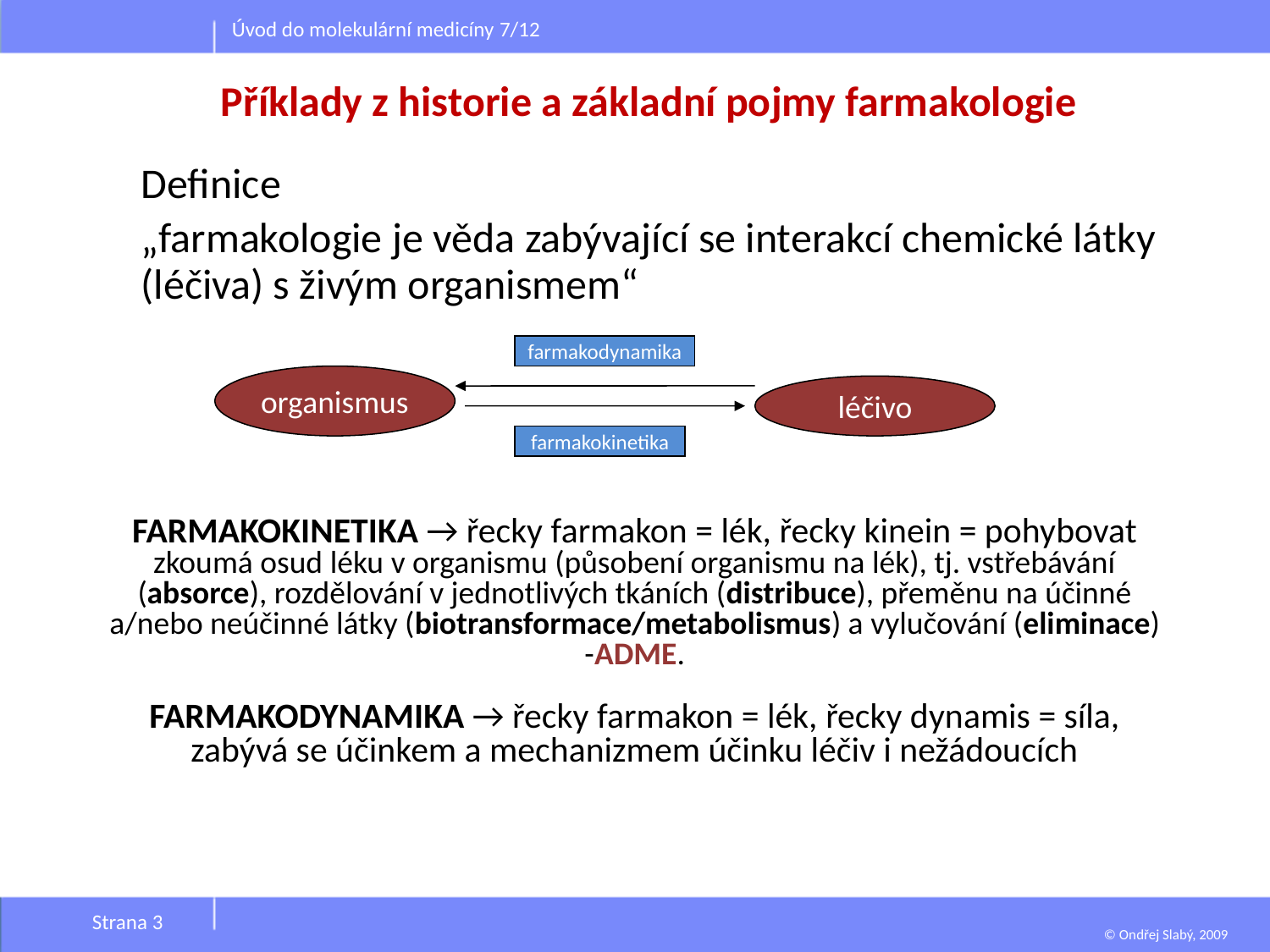

Úvod do molekulární medicíny 7/12
# Příklady z historie a základní pojmy farmakologie
Definice
„farmakologie je věda zabývající se interakcí chemické látky (léčiva) s živým organismem“

farmakodynamika
organismus
léčivo

farmakokinetika
FARMAKOKINETIKA → řecky farmakon = lék, řecky kinein = pohybovat
zkoumá osud léku v organismu (působení organismu na lék), tj. vstřebávání (absorce), rozdělování v jednotlivých tkáních (distribuce), přeměnu na účinné a/nebo neúčinné látky (biotransformace/metabolismus) a vylučování (eliminace) -ADME.
FARMAKODYNAMIKA → řecky farmakon = lék, řecky dynamis = síla, zabývá se účinkem a mechanizmem účinku léčiv i nežádoucích
Strana 3
© Ondřej Slabý, 2009